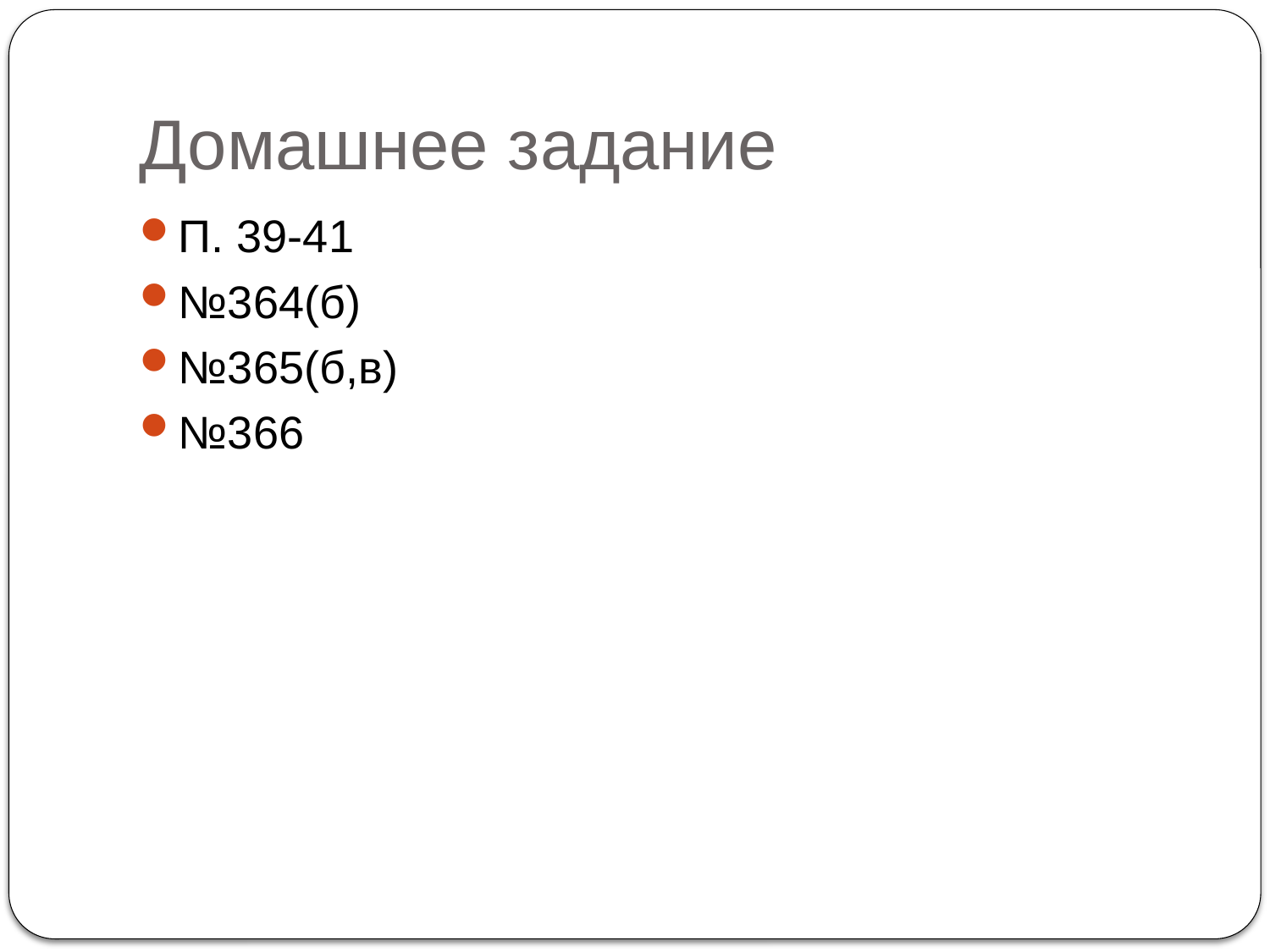

# Домашнее задание
П. 39-41
№364(б)
№365(б,в)
№366